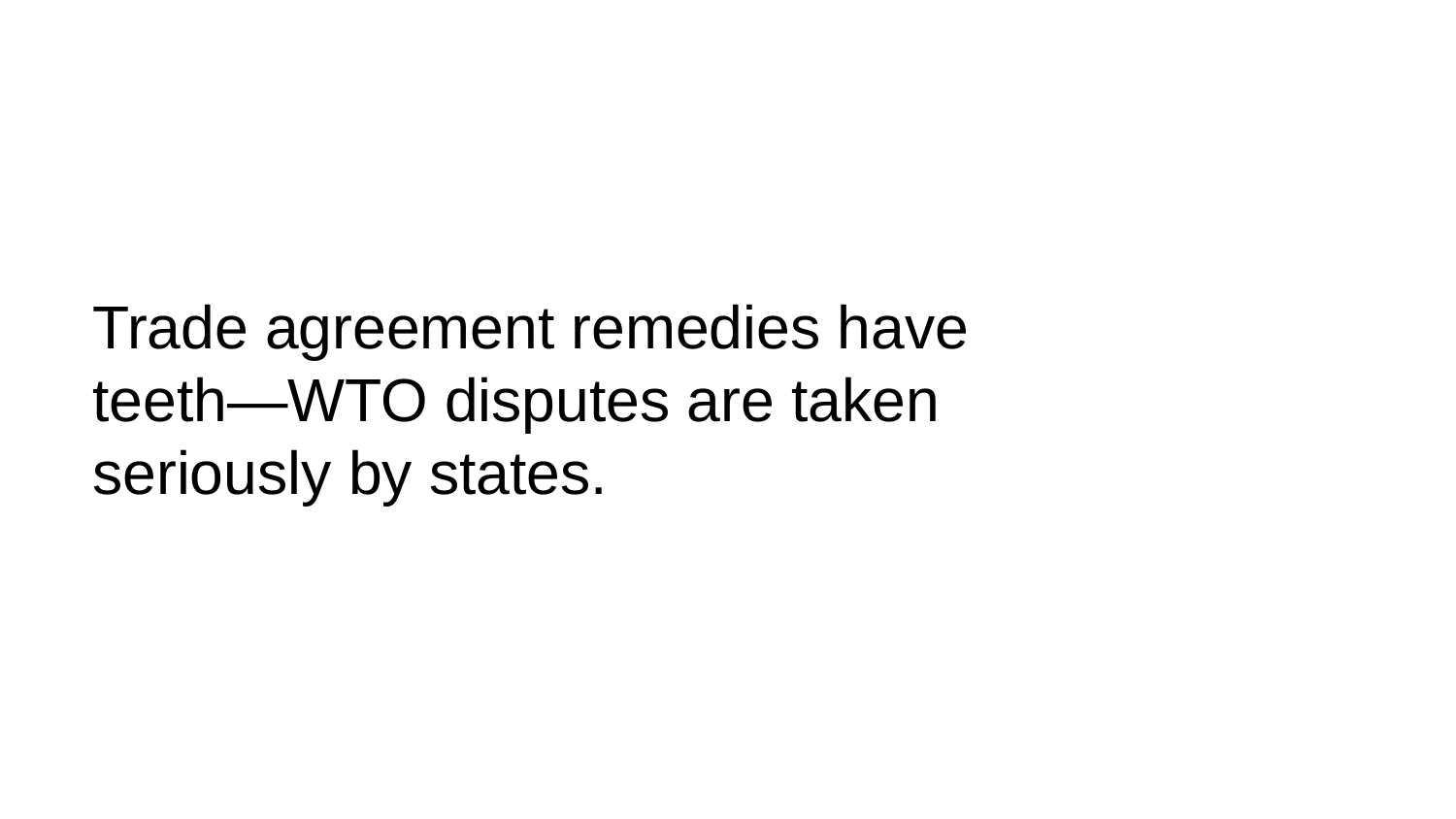

# Trade agreement remedies have teeth—WTO disputes are taken seriously by states.